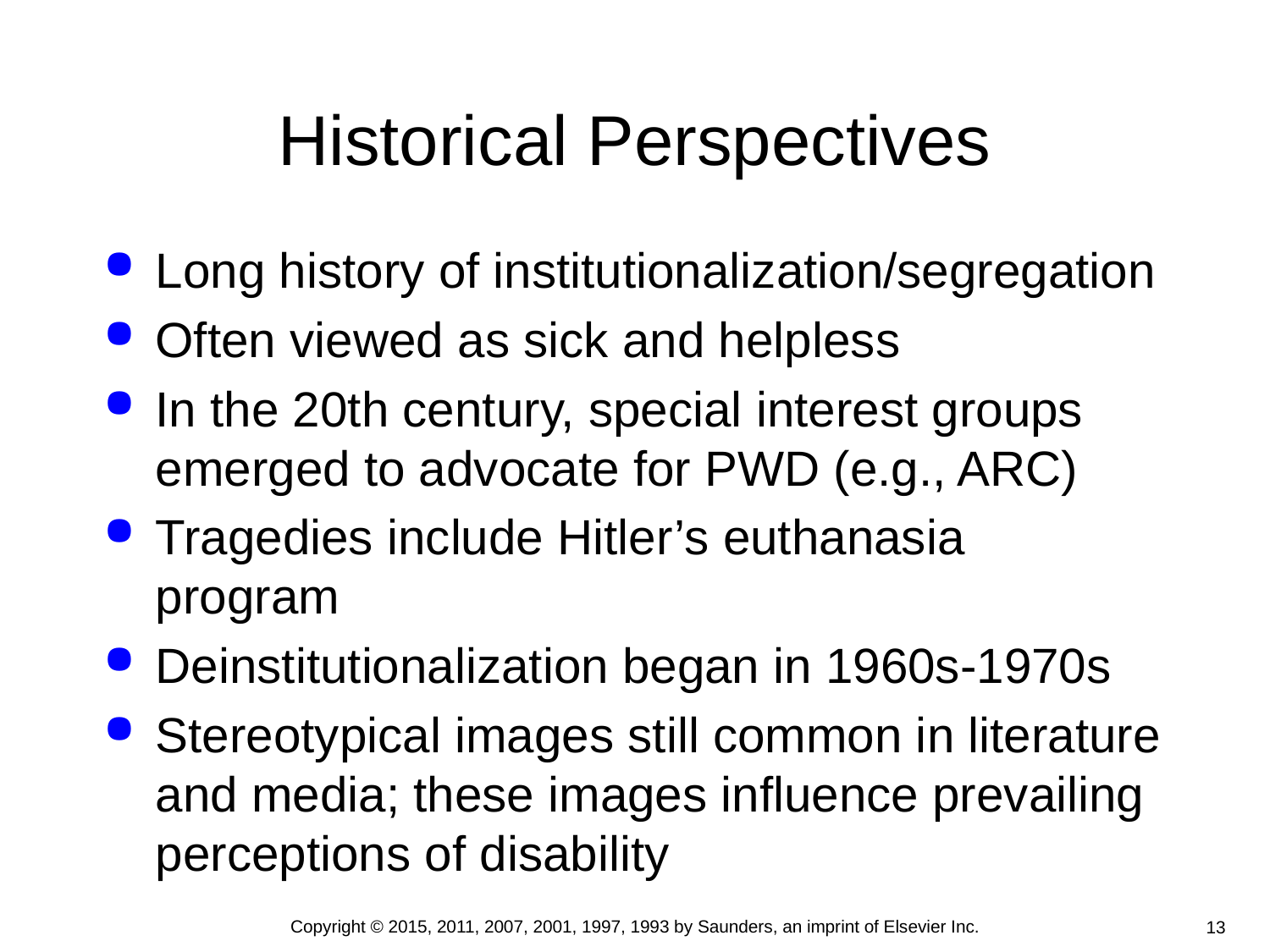

# Historical Perspectives
Long history of institutionalization/segregation
Often viewed as sick and helpless
In the 20th century, special interest groups emerged to advocate for PWD (e.g., ARC)
Tragedies include Hitler’s euthanasia program
Deinstitutionalization began in 1960s-1970s
Stereotypical images still common in literature and media; these images influence prevailing perceptions of disability
Copyright © 2015, 2011, 2007, 2001, 1997, 1993 by Saunders, an imprint of Elsevier Inc.
13